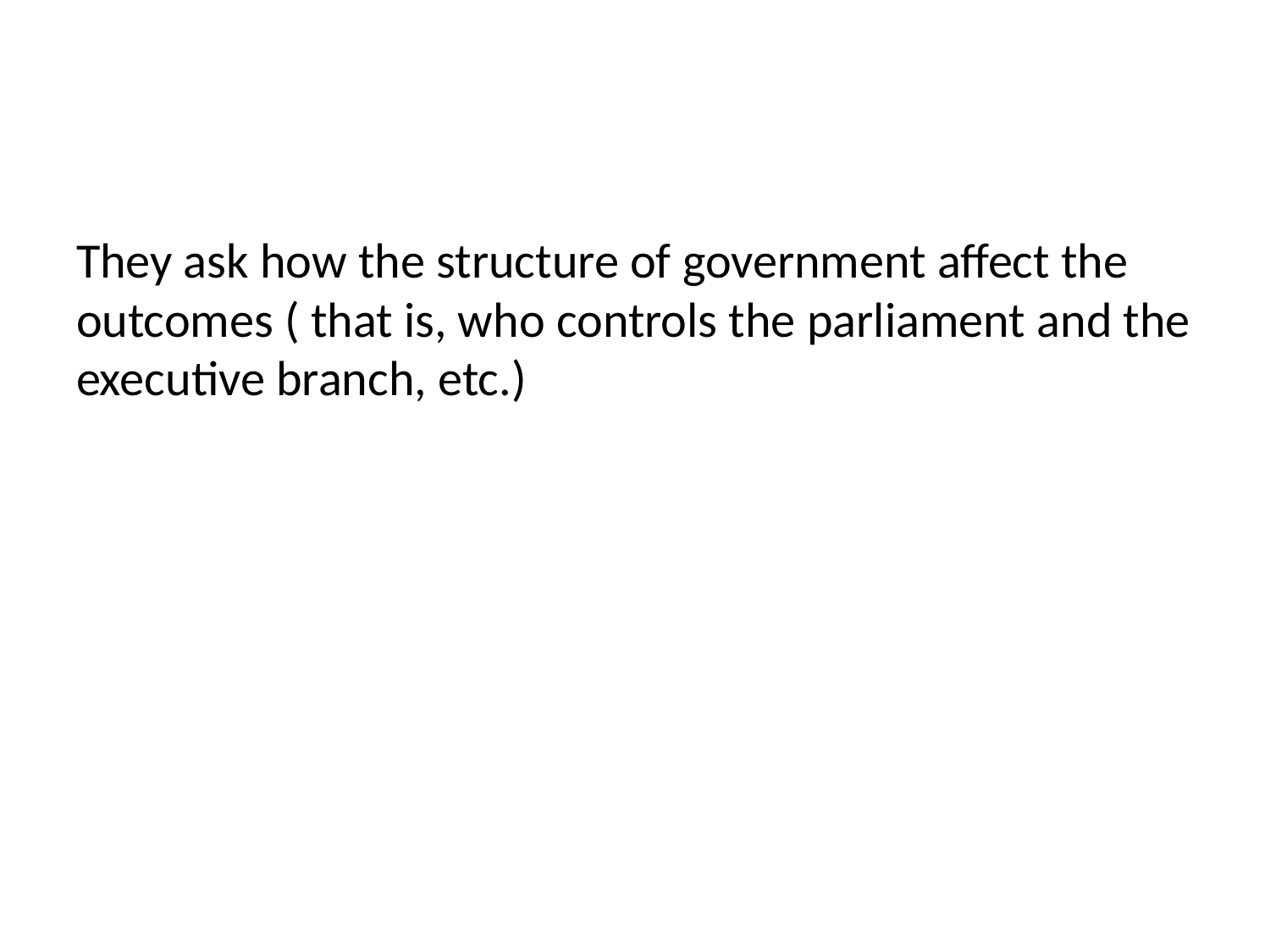

#
They ask how the structure of government affect the outcomes ( that is, who controls the parliament and the executive branch, etc.)